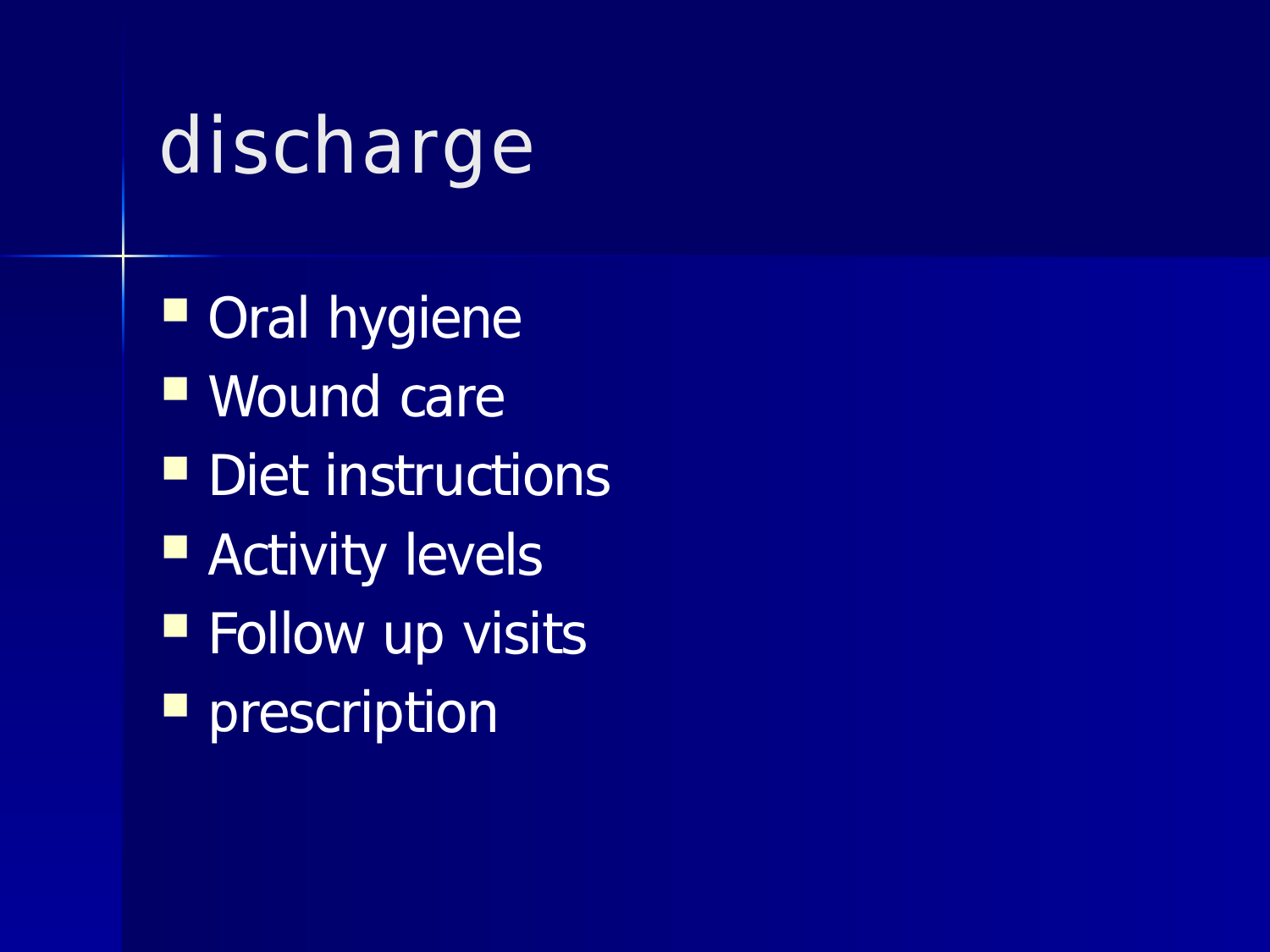

# discharge
Oral hygiene
Wound care
Diet instructions
Activity levels
Follow up visits
prescription